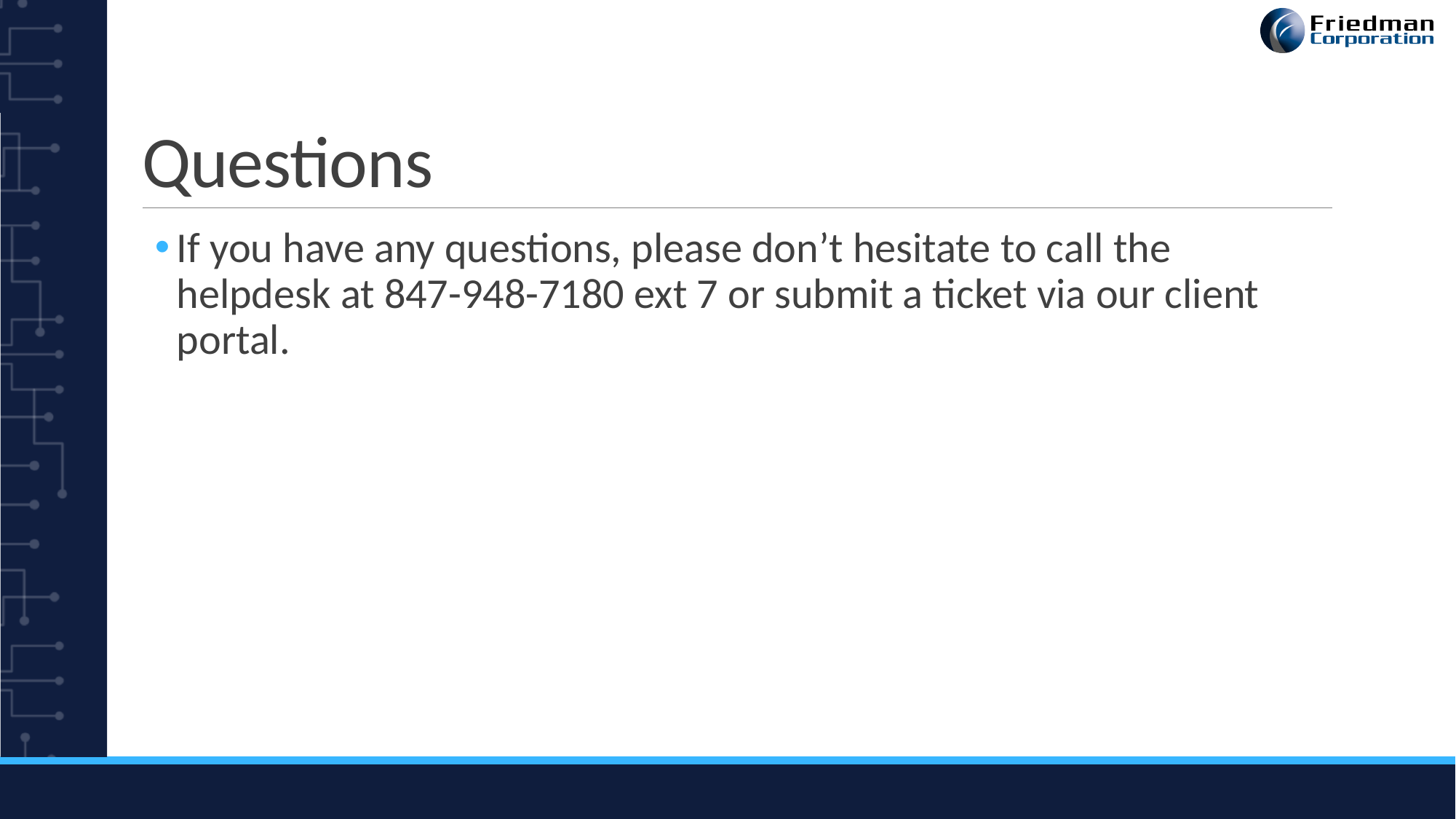

# Questions
If you have any questions, please don’t hesitate to call the helpdesk at 847-948-7180 ext 7 or submit a ticket via our client portal.